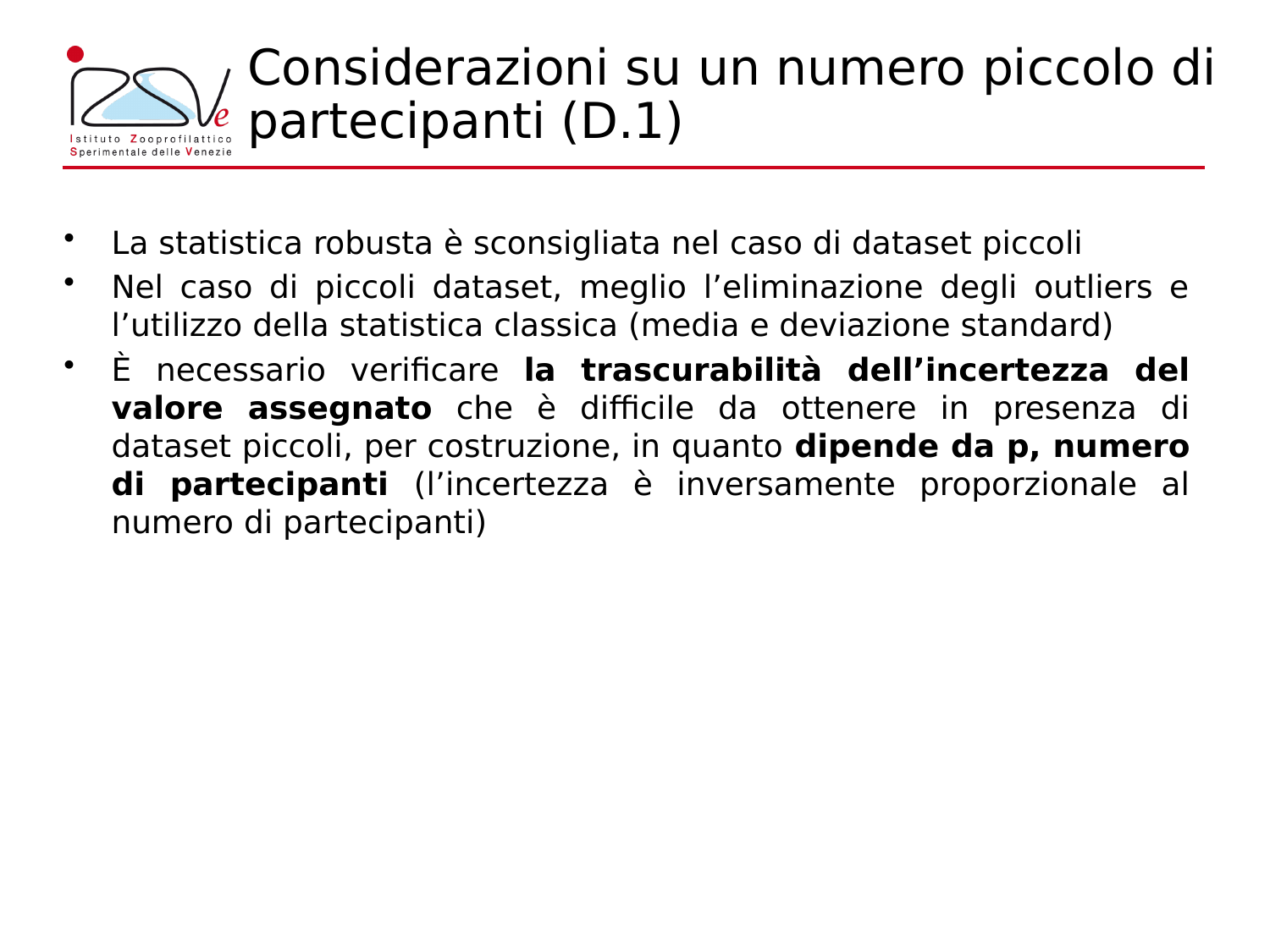

# Considerazioni su un numero piccolo di partecipanti (D.1)
La statistica robusta è sconsigliata nel caso di dataset piccoli
Nel caso di piccoli dataset, meglio l’eliminazione degli outliers e l’utilizzo della statistica classica (media e deviazione standard)
È necessario verificare la trascurabilità dell’incertezza del valore assegnato che è difficile da ottenere in presenza di dataset piccoli, per costruzione, in quanto dipende da p, numero di partecipanti (l’incertezza è inversamente proporzionale al numero di partecipanti)